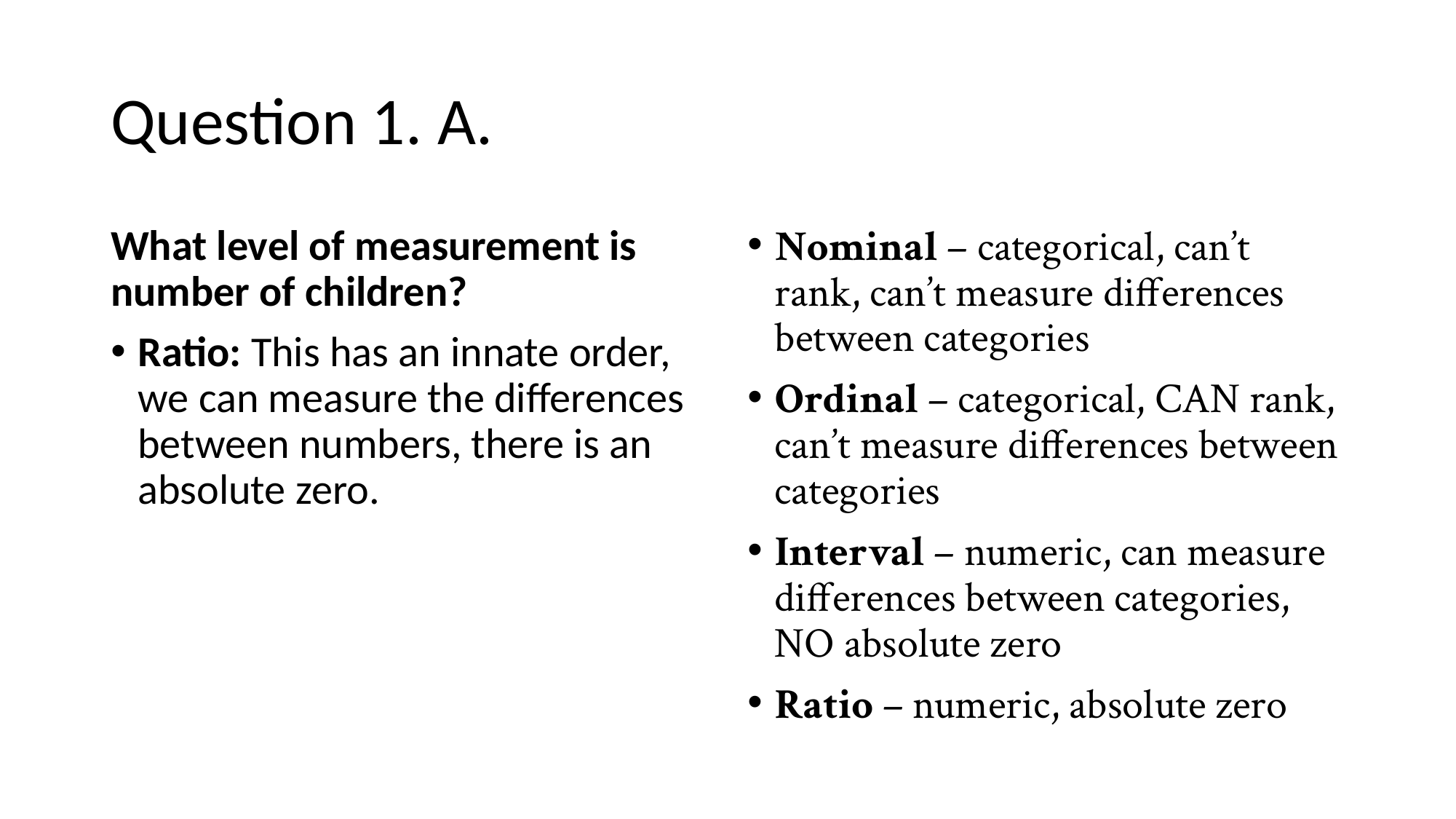

Question 1. A.
What level of measurement is number of children?
Ratio: This has an innate order, we can measure the differences between numbers, there is an absolute zero.
Nominal – categorical, can’t rank, can’t measure differences between categories
Ordinal – categorical, CAN rank, can’t measure differences between categories
Interval – numeric, can measure differences between categories, NO absolute zero
Ratio – numeric, absolute zero